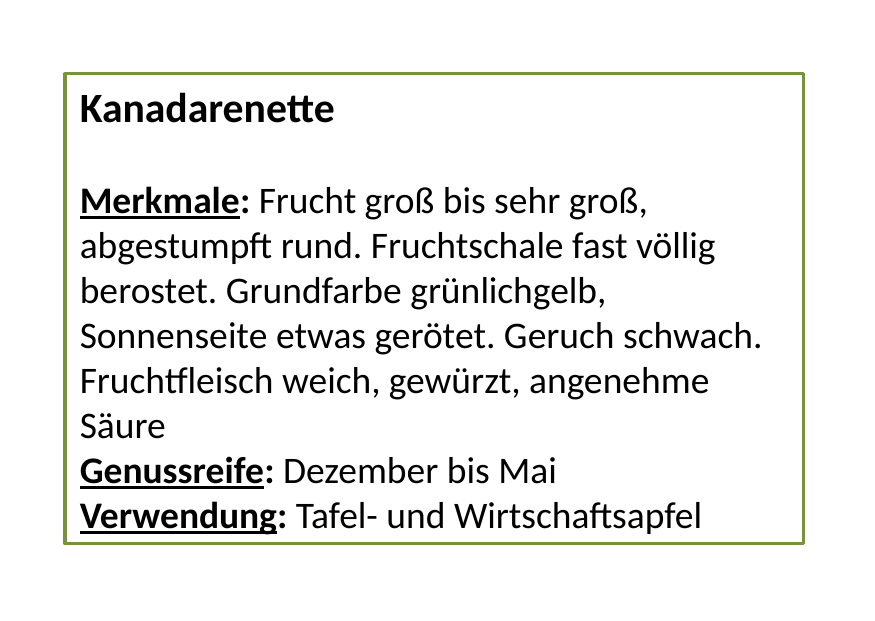

Kanadarenette

Merkmale: Frucht groß bis sehr groß, abgestumpft rund. Fruchtschale fast völlig berostet. Grundfarbe grünlichgelb, Sonnenseite etwas gerötet. Geruch schwach. Fruchtfleisch weich, gewürzt, angenehme Säure
Genussreife: Dezember bis Mai
Verwendung: Tafel- und Wirtschaftsapfel